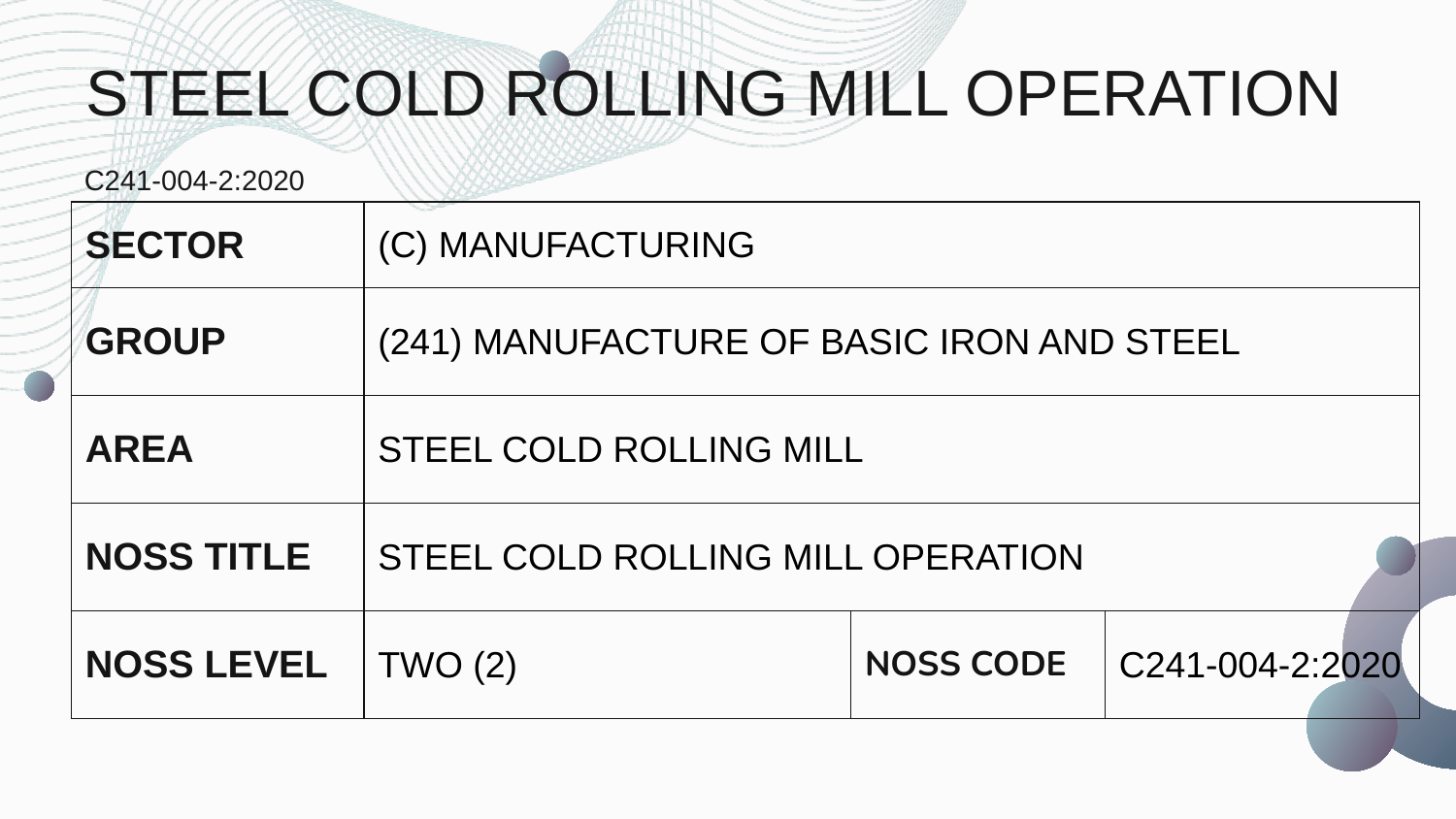

# STEEL COLD ROLLING MILL OPERATION
C241-004-2:2020
| SECTOR | (C) MANUFACTURING |  |  |
| --- | --- | --- | --- |
| GROUP | (241) MANUFACTURE OF BASIC IRON AND STEEL |  |  |
| AREA | STEEL COLD ROLLING MILL |  |  |
| NOSS TITLE | STEEL COLD ROLLING MILL OPERATION |  |  |
| NOSS LEVEL | TWO (2) | NOSS CODE | C241-004-2:2020 |